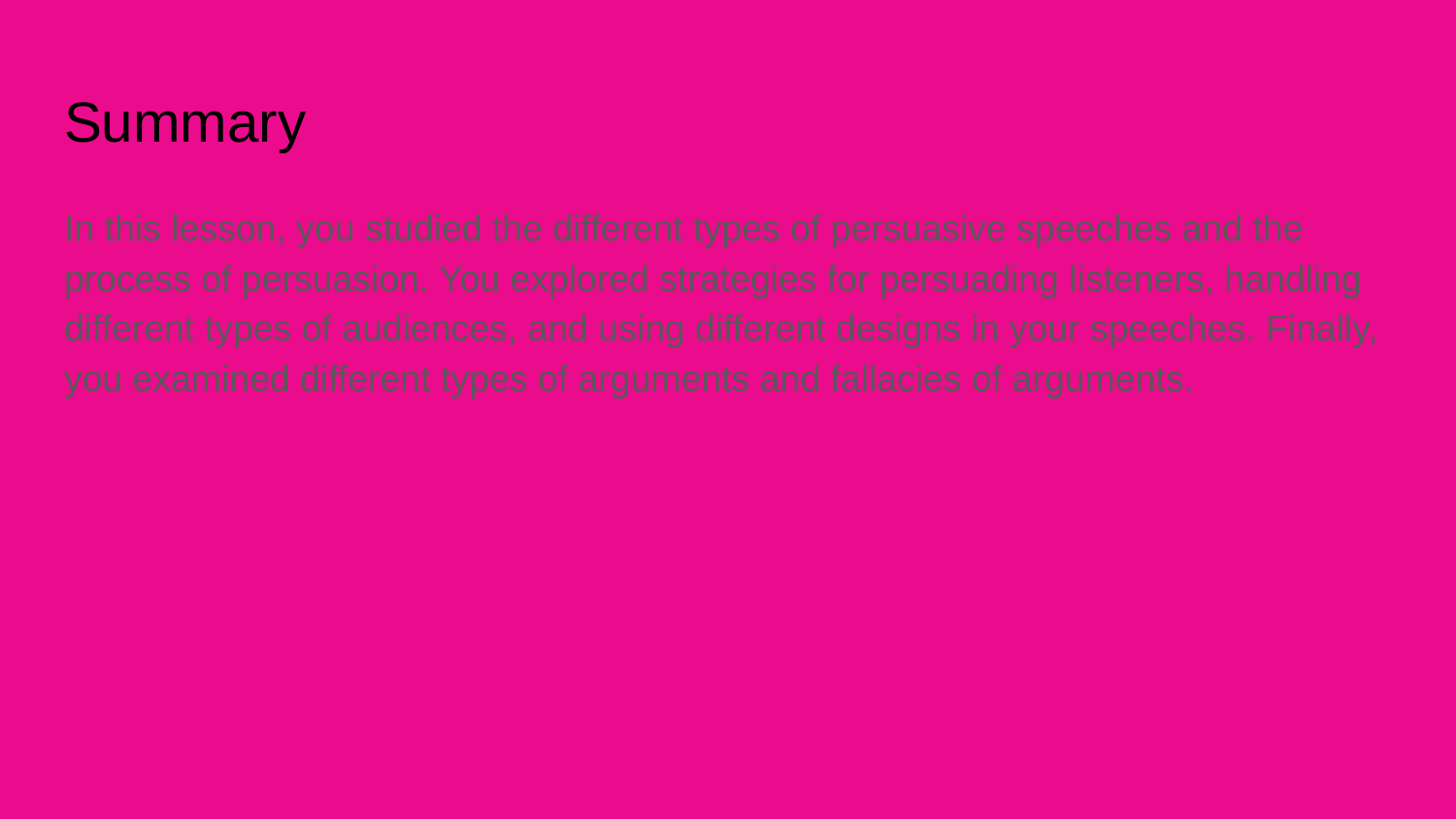

# Summary
In this lesson, you studied the different types of persuasive speeches and the process of persuasion. You explored strategies for persuading listeners, handling different types of audiences, and using different designs in your speeches. Finally, you examined different types of arguments and fallacies of arguments.